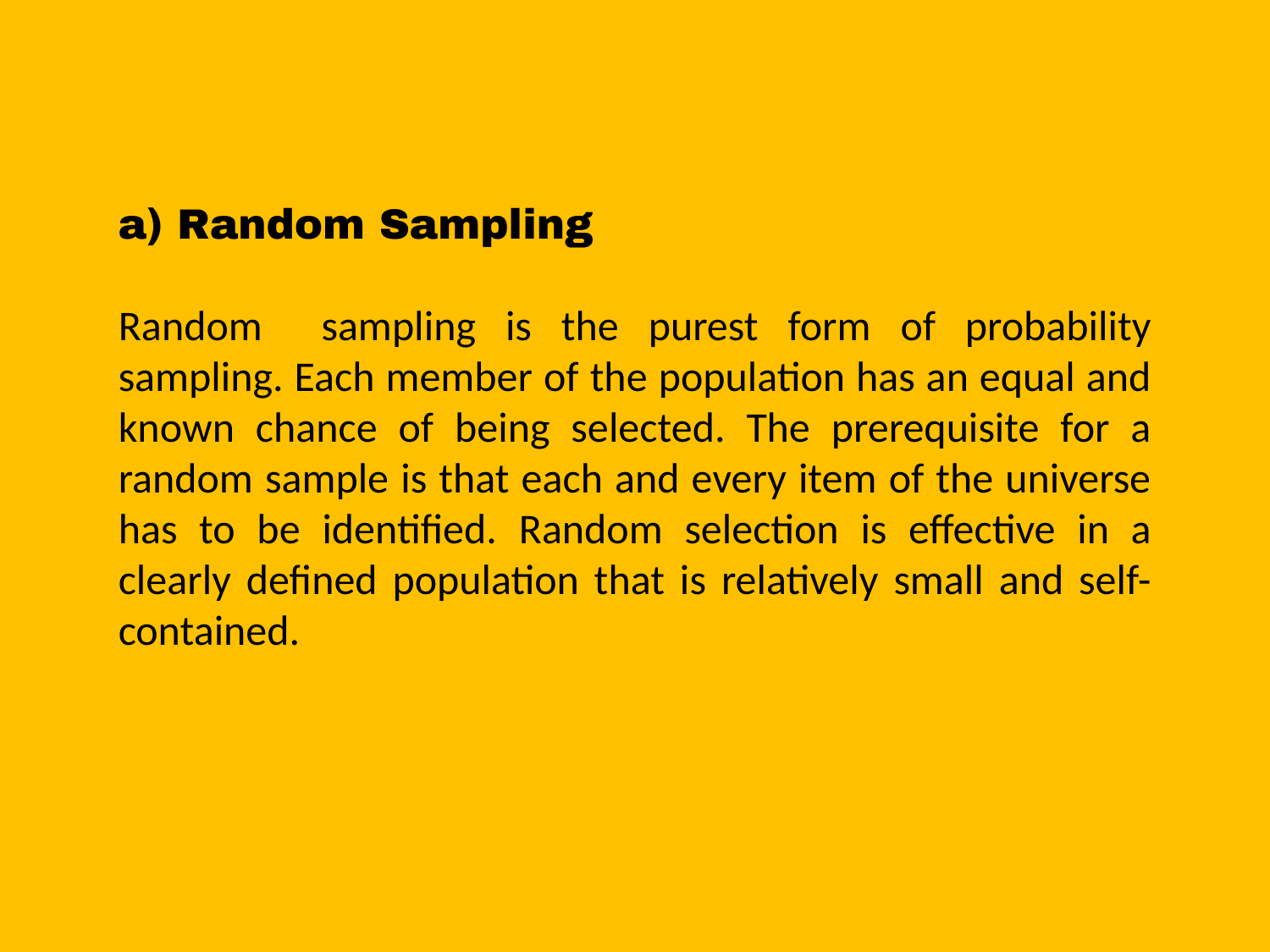

a) Random Sampling

Random  sampling is the purest form of probability sampling. Each member of the population has an equal and known chance of being selected. The prerequisite for a random sample is that each and every item of the universe has to be identified. Random selection is effective in a clearly defined population that is relatively small and self-contained.